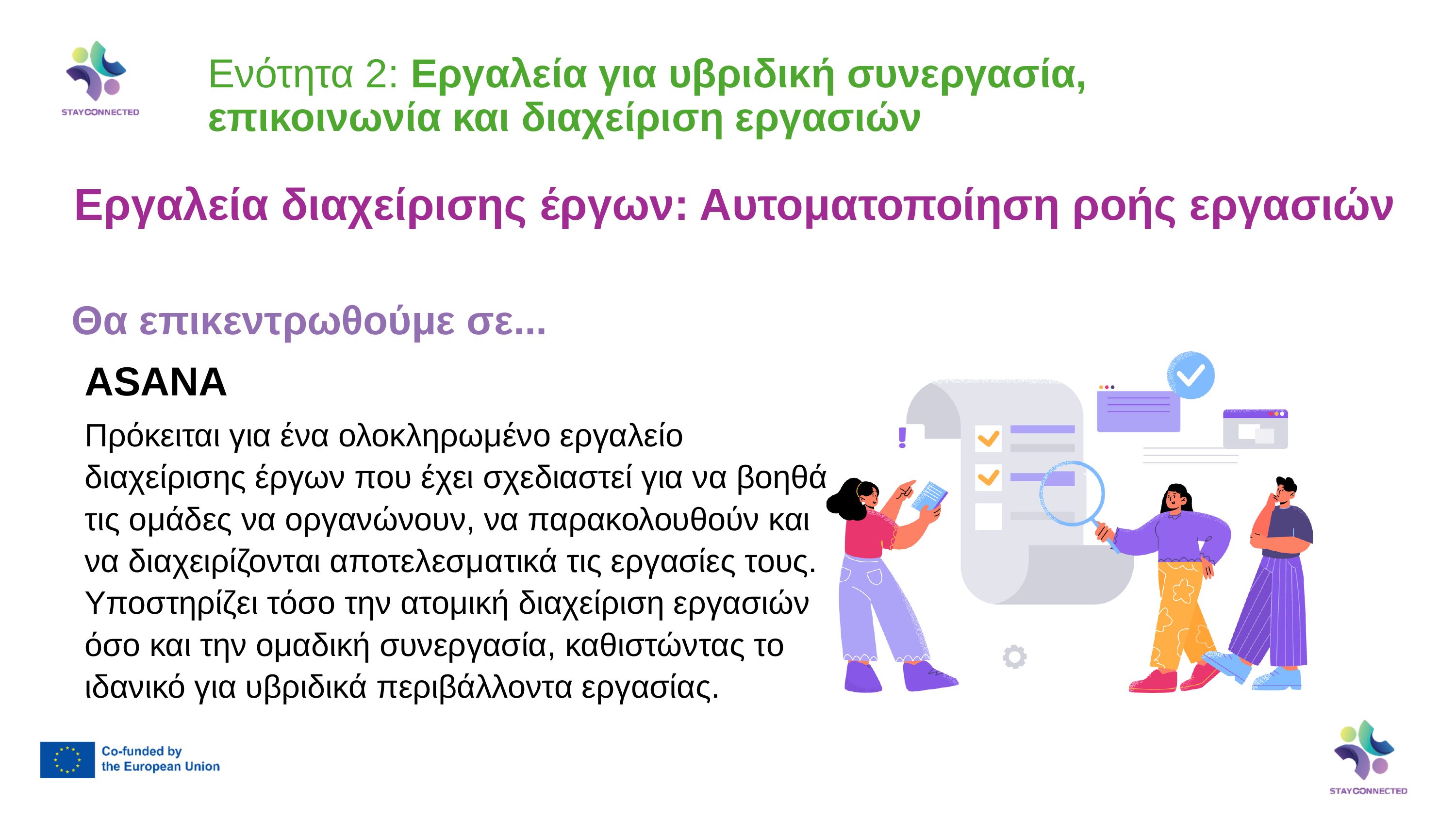

Ενότητα 2: Εργαλεία για υβριδική συνεργασία, επικοινωνία και διαχείριση εργασιών

Εργαλεία διαχείρισης έργων: Αυτοματοποίηση ροής εργασιών
Θα επικεντρωθούμε σε...
ASANA

Πρόκειται για ένα ολοκληρωμένο εργαλείο διαχείρισης έργων που έχει σχεδιαστεί για να βοηθά τις ομάδες να οργανώνουν, να παρακολουθούν και να διαχειρίζονται αποτελεσματικά τις εργασίες τους. Υποστηρίζει τόσο την ατομική διαχείριση εργασιών όσο και την ομαδική συνεργασία, καθιστώντας το ιδανικό για υβριδικά περιβάλλοντα εργασίας.